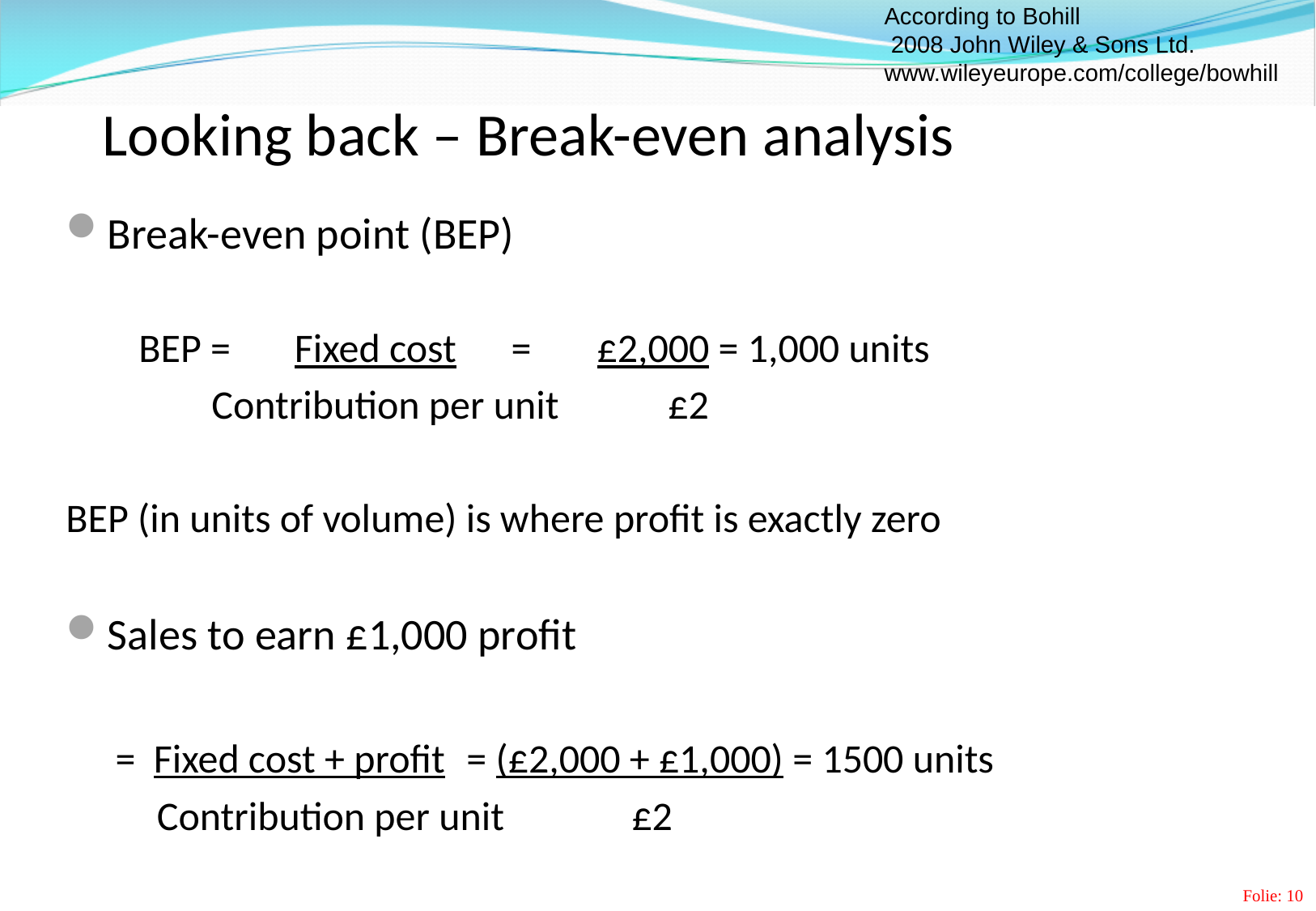

According to Bohill
 2008 John Wiley & Sons Ltd.
www.wileyeurope.com/college/bowhill
# Looking back – Break-even analysis
Break-even point (BEP)

        BEP =       Fixed cost      =  	 £2,000 = 1,000 units
                Contribution per unit            £2

BEP (in units of volume) is where profit is exactly zero

Sales to earn £1,000 profit

     =  Fixed cost + profit  	= (£2,000 + £1,000) = 1500 units
          Contribution per unit              £2